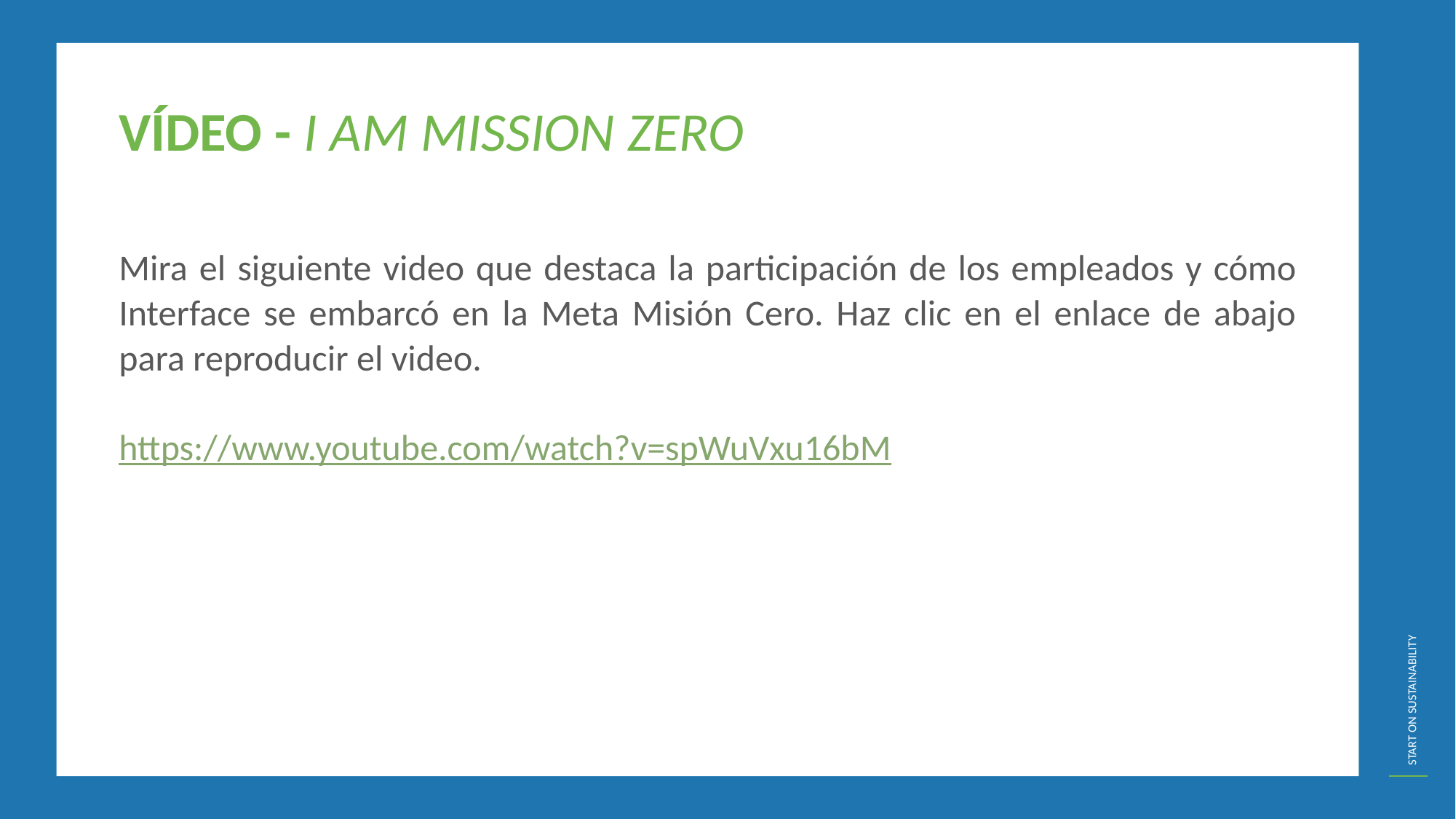

VÍDEO - I AM MISSION ZERO
Mira el siguiente video que destaca la participación de los empleados y cómo Interface se embarcó en la Meta Misión Cero. Haz clic en el enlace de abajo para reproducir el video.

https://www.youtube.com/watch?v=spWuVxu16bM